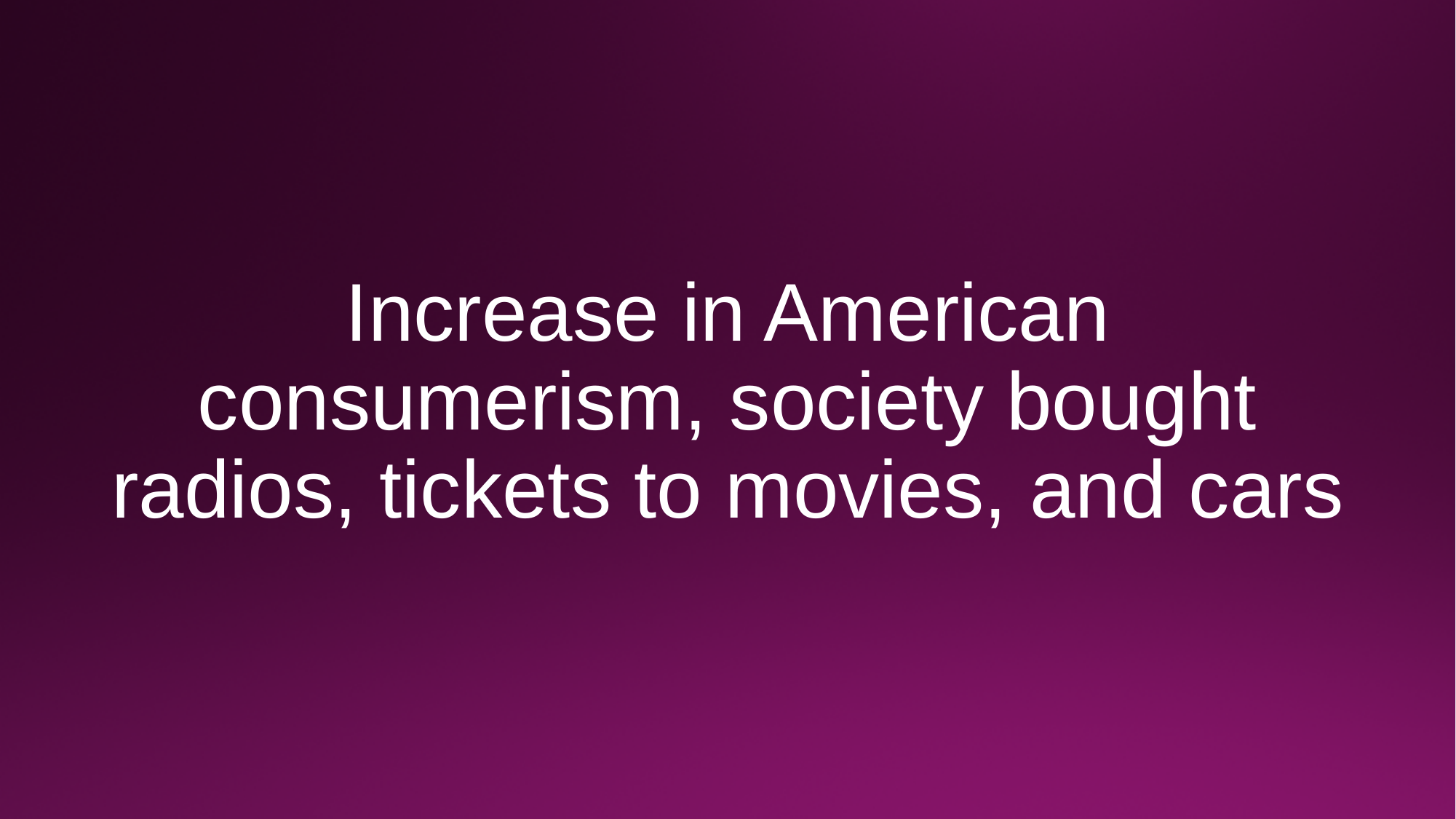

# Increase in American consumerism, society bought radios, tickets to movies, and cars